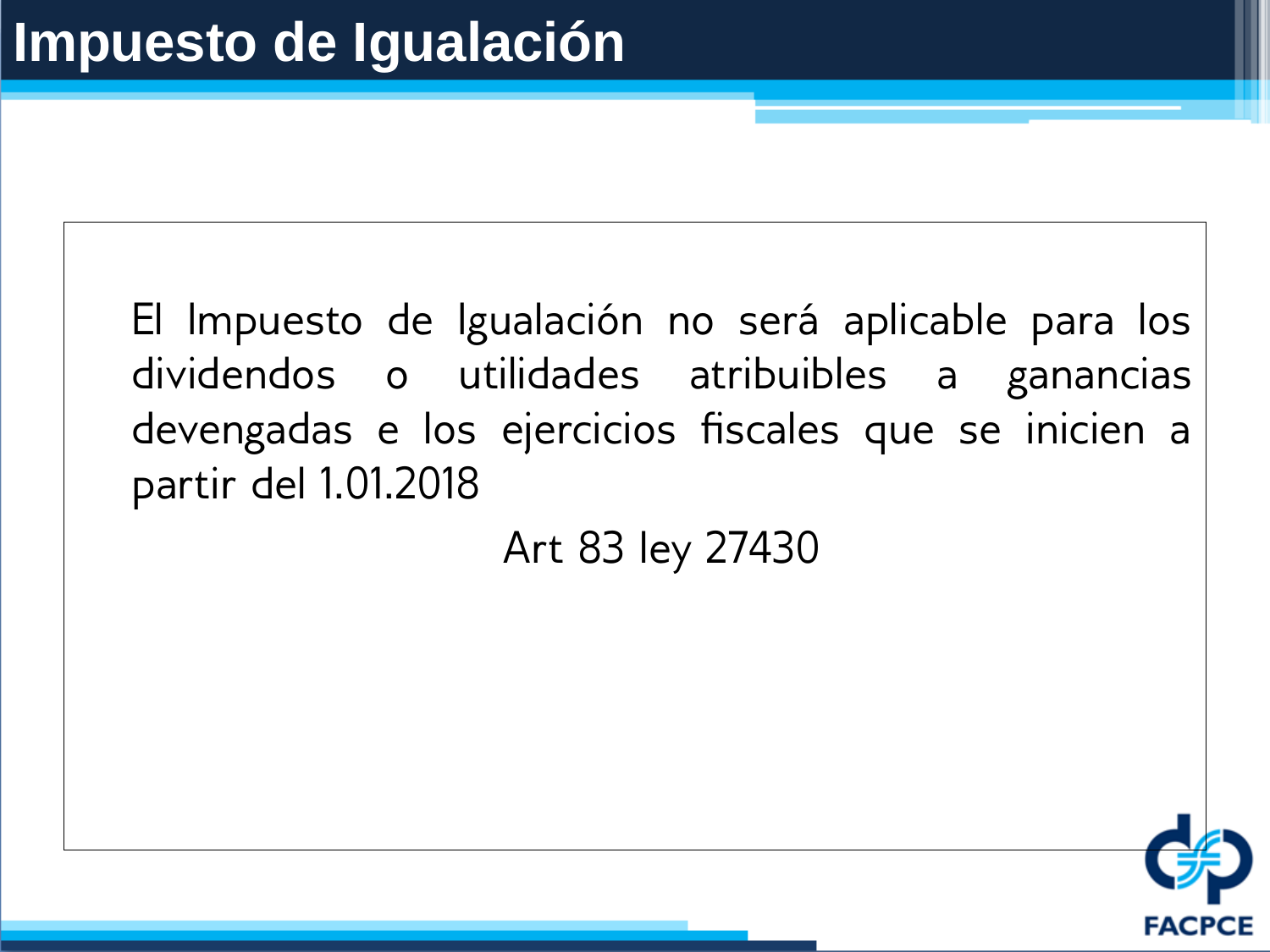

# Impuesto de Igualación

El Impuesto de Igualación no será aplicable para los dividendos o utilidades atribuibles a ganancias devengadas e los ejercicios fiscales que se inicien a partir del 1.01.2018
Art 83 ley 27430